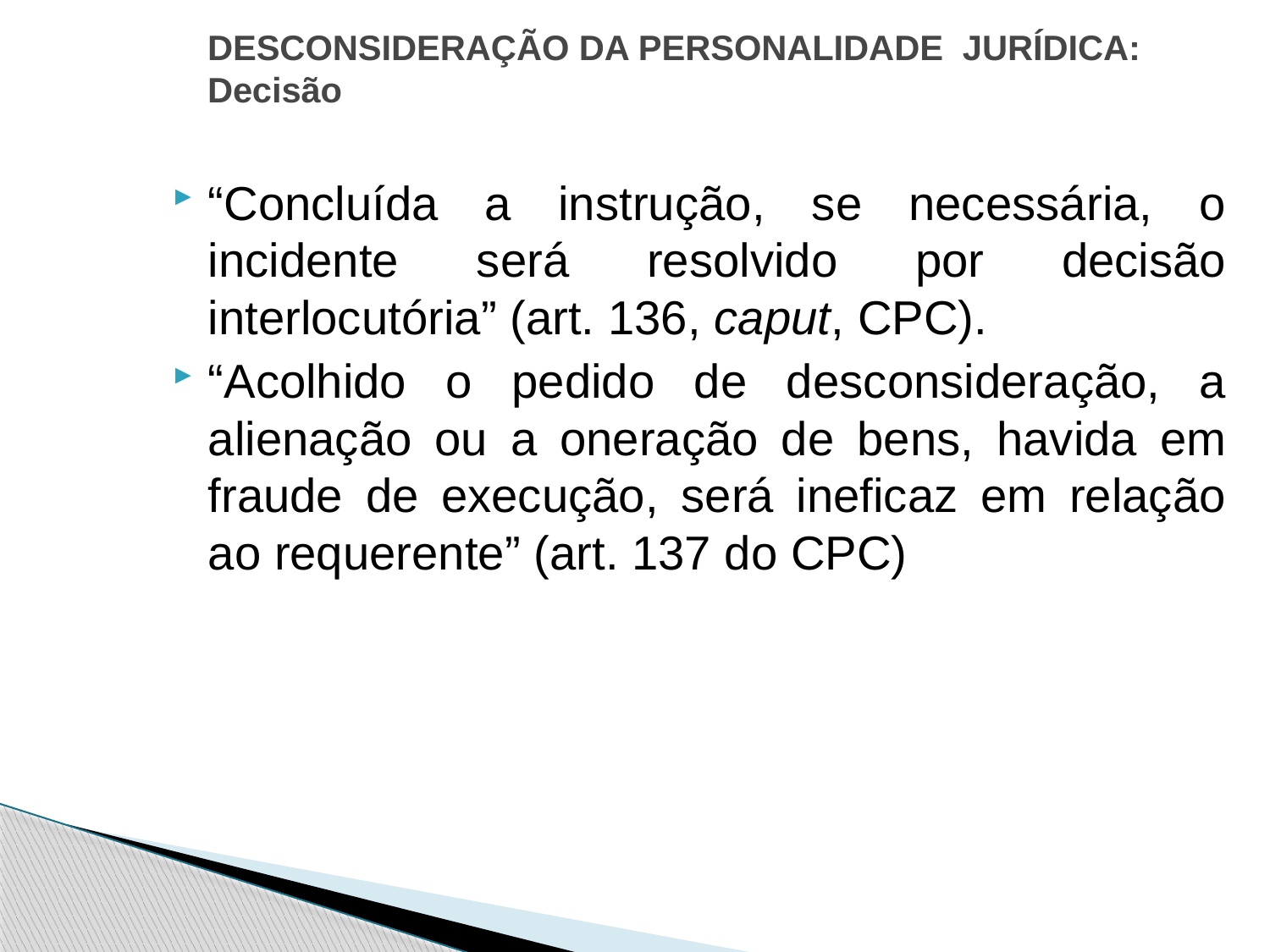

# DESCONSIDERAÇÃO DA PERSONALIDADE  JURÍDICA: Decisão
“Concluída a instrução, se necessária, o incidente será resolvido por decisão interlocutória” (art. 136, caput, CPC).
“Acolhido o pedido de desconsideração, a alienação ou a oneração de bens, havida em fraude de execução, será ineficaz em relação ao requerente” (art. 137 do CPC)